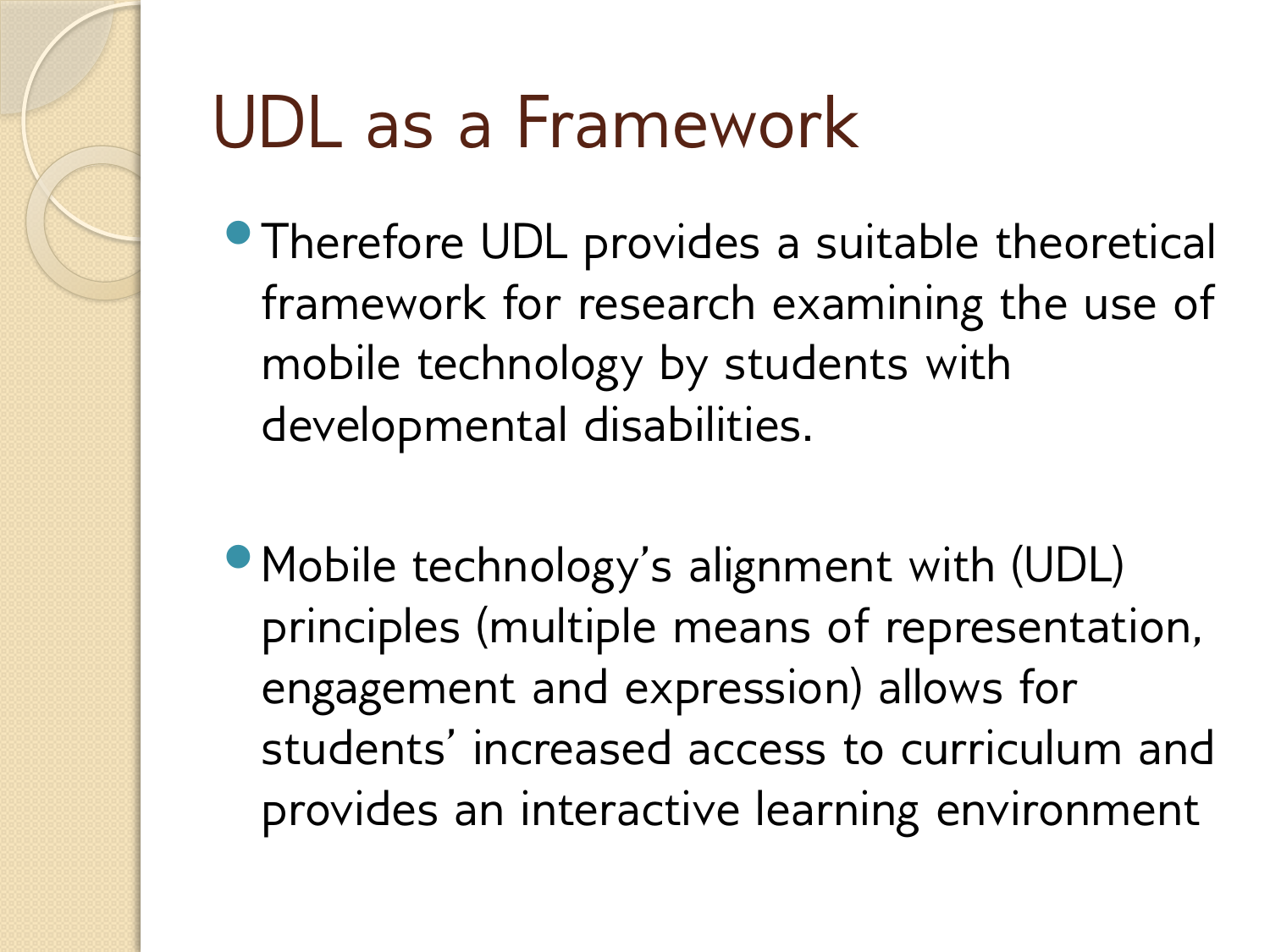

# UDL as a Framework
Therefore UDL provides a suitable theoretical framework for research examining the use of mobile technology by students with developmental disabilities.

Mobile technology’s alignment with (UDL) principles (multiple means of representation, engagement and expression) allows for students’ increased access to curriculum and provides an interactive learning environment